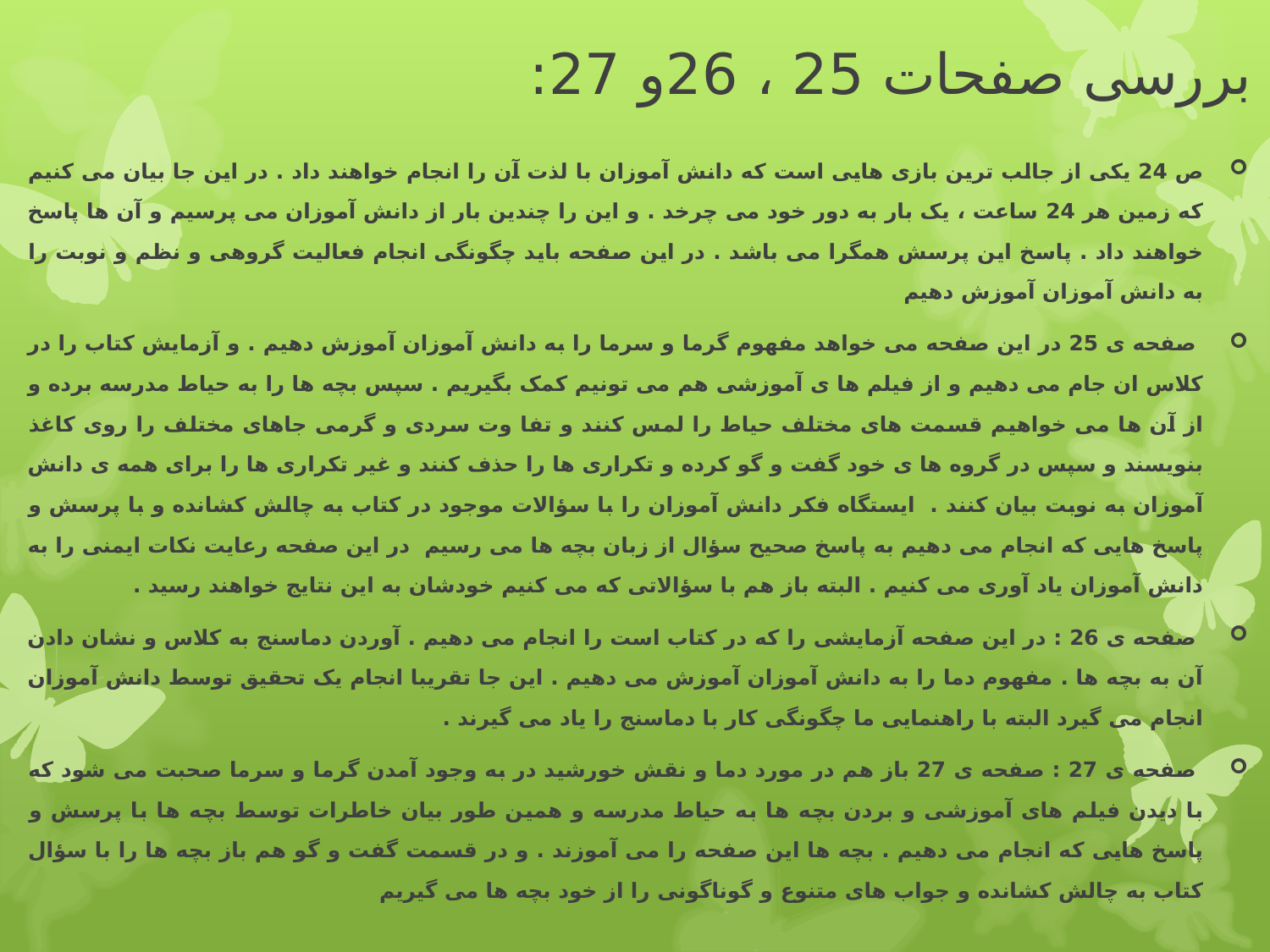

# بررسی صفحات 25 ، 26و 27:
ص 24 یکی از جالب ترین بازی هایی است که دانش آموزان با لذت آن را انجام خواهند داد . در این جا بیان می کنیم که زمین هر 24 ساعت ، یک بار به دور خود می چرخد . و این را چندین بار از دانش آموزان می پرسیم و آن ها پاسخ خواهند داد . پاسخ این پرسش همگرا می باشد . در این صفحه باید چگونگی انجام فعالیت گروهی و نظم و نوبت را به دانش آموزان آموزش دهیم
 صفحه ی 25 در این صفحه می خواهد مفهوم گرما و سرما را به دانش آموزان آموزش دهیم . و آزمایش کتاب را در کلاس ان جام می دهیم و از فیلم ها ی آموزشی هم می تونیم کمک بگیریم . سپس بچه ها را به حیاط مدرسه برده و از آن ها می خواهیم قسمت های مختلف حیاط را لمس کنند و تفا وت سردی و گرمی جاهای مختلف را روی کاغذ بنویسند و سپس در گروه ها ی خود گفت و گو کرده و تکراری ها را حذف کنند و غیر تکراری ها را برای همه ی دانش آموزان به نوبت بیان کنند .  ایستگاه فکر دانش آموزان را با سؤالات موجود در کتاب به چالش کشانده و با پرسش و پاسخ هایی که انجام می دهیم به پاسخ صحیح سؤال از زبان بچه ها می رسیم  در این صفحه رعایت نکات ایمنی را به دانش آموزان یاد آوری می کنیم . البته باز هم با سؤالاتی که می کنیم خودشان به این نتایج خواهند رسید .
 صفحه ی 26 : در این صفحه آزمایشی را که در کتاب است را انجام می دهیم . آوردن دماسنج به کلاس و نشان دادن آن به بچه ها . مفهوم دما را به دانش آموزان آموزش می دهیم . این جا تقریبا انجام یک تحقیق توسط دانش آموزان انجام می گیرد البته با راهنمایی ما چگونگی کار با دماسنج را یاد می گیرند .
 صفحه ی 27 : صفحه ی 27 باز هم در مورد دما و نقش خورشید در به وجود آمدن گرما و سرما صحبت می شود که با دیدن فیلم های آموزشی و بردن بچه ها به حیاط مدرسه و همین طور بیان خاطرات توسط بچه ها با پرسش و پاسخ هایی که انجام می دهیم . بچه ها این صفحه را می آموزند . و در قسمت گفت و گو هم باز بچه ها را با سؤال کتاب به چالش کشانده و جواب های متنوع و گوناگونی را از خود بچه ها می گیریم